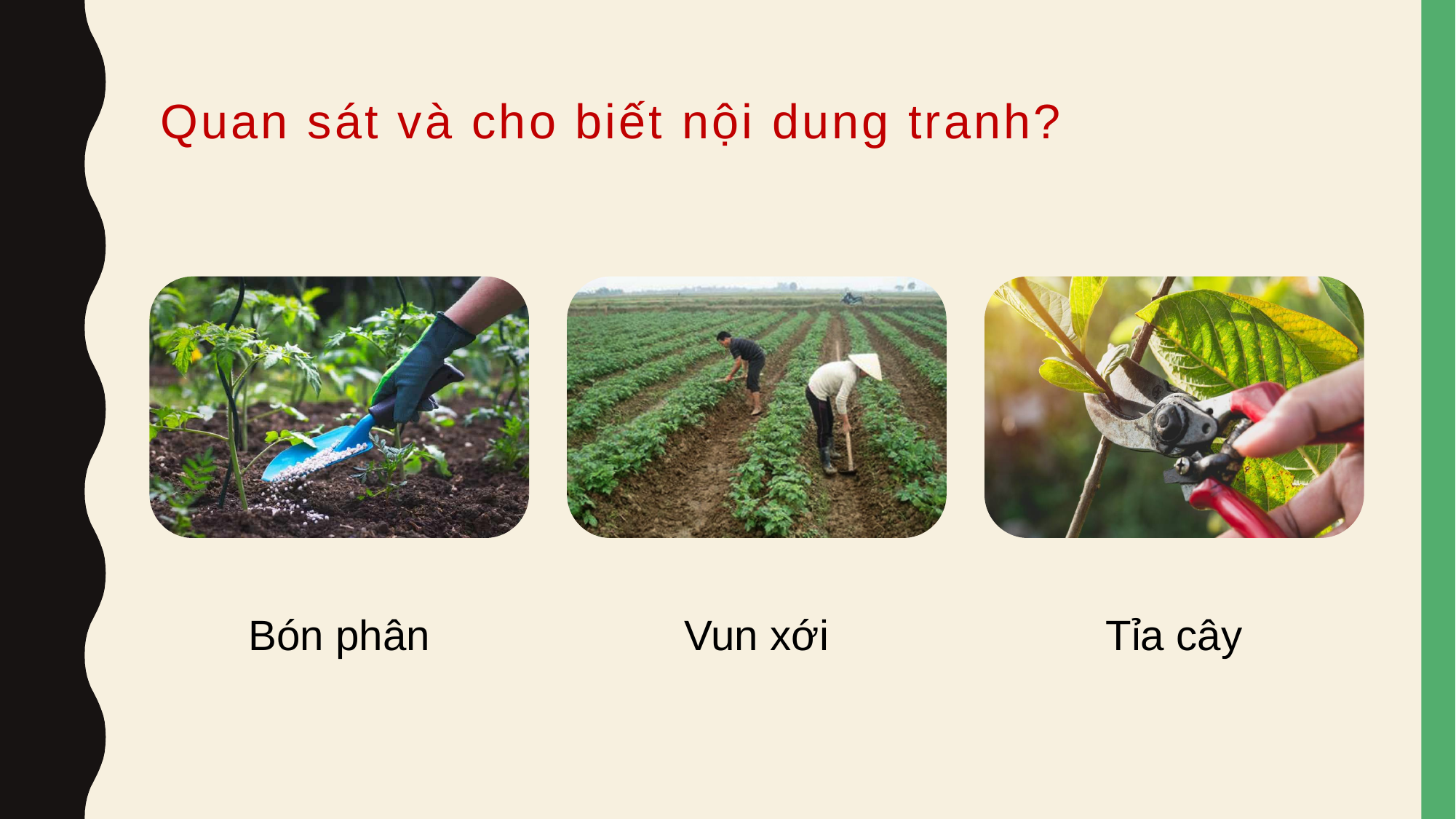

# Quan sát và cho biết nội dung tranh?
Bón phân
Vun xới
Tỉa cây